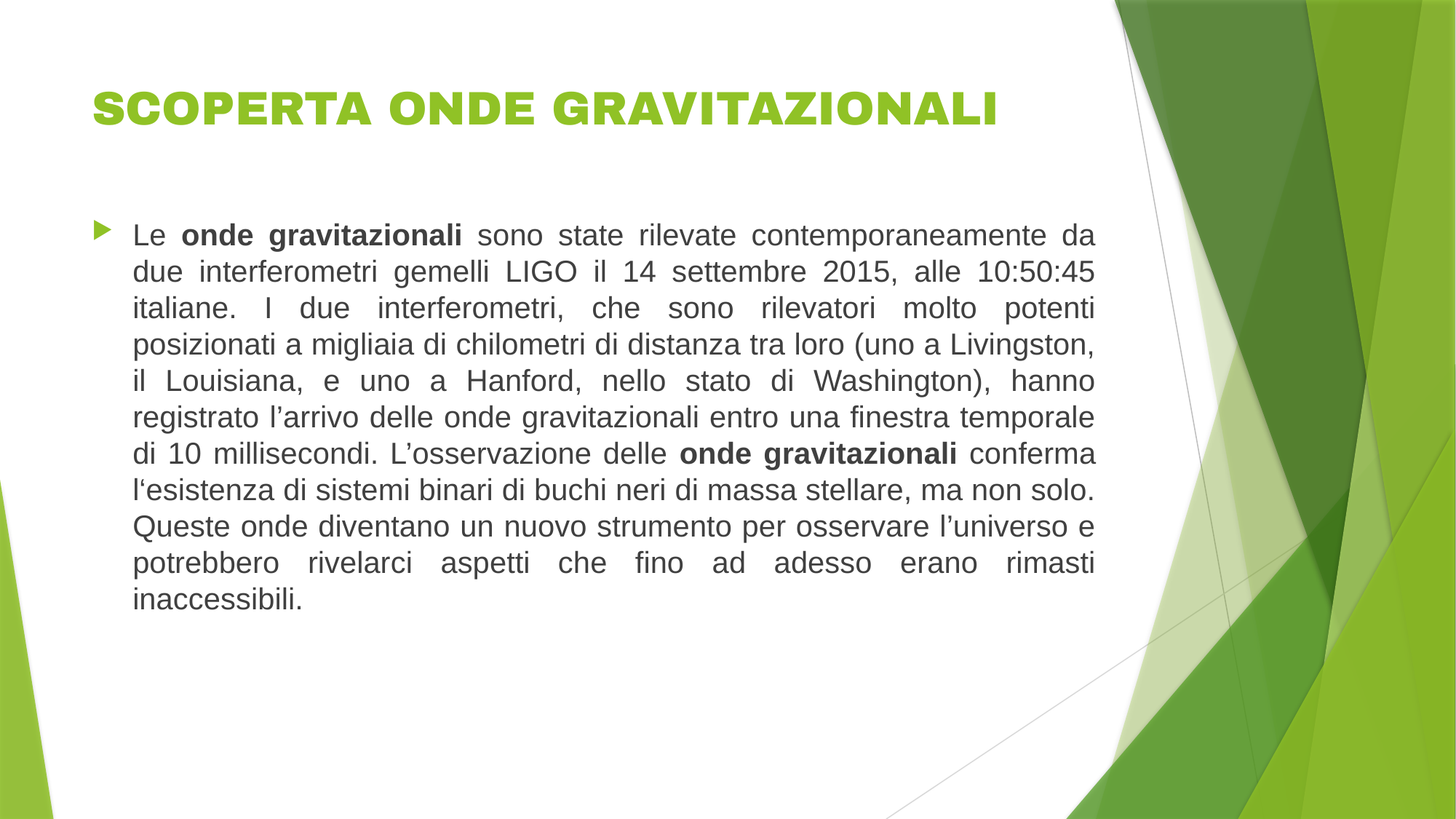

# SCOPERTA ONDE GRAVITAZIONALI
Le onde gravitazionali sono state rilevate contemporaneamente da due interferometri gemelli LIGO il 14 settembre 2015, alle 10:50:45 italiane. I due interferometri, che sono rilevatori molto potenti posizionati a migliaia di chilometri di distanza tra loro (uno a Livingston, il Louisiana, e uno a Hanford, nello stato di Washington), hanno registrato l’arrivo delle onde gravitazionali entro una finestra temporale di 10 millisecondi. L’osservazione delle onde gravitazionali conferma l‘esistenza di sistemi binari di buchi neri di massa stellare, ma non solo. Queste onde diventano un nuovo strumento per osservare l’universo e potrebbero rivelarci aspetti che fino ad adesso erano rimasti inaccessibili.